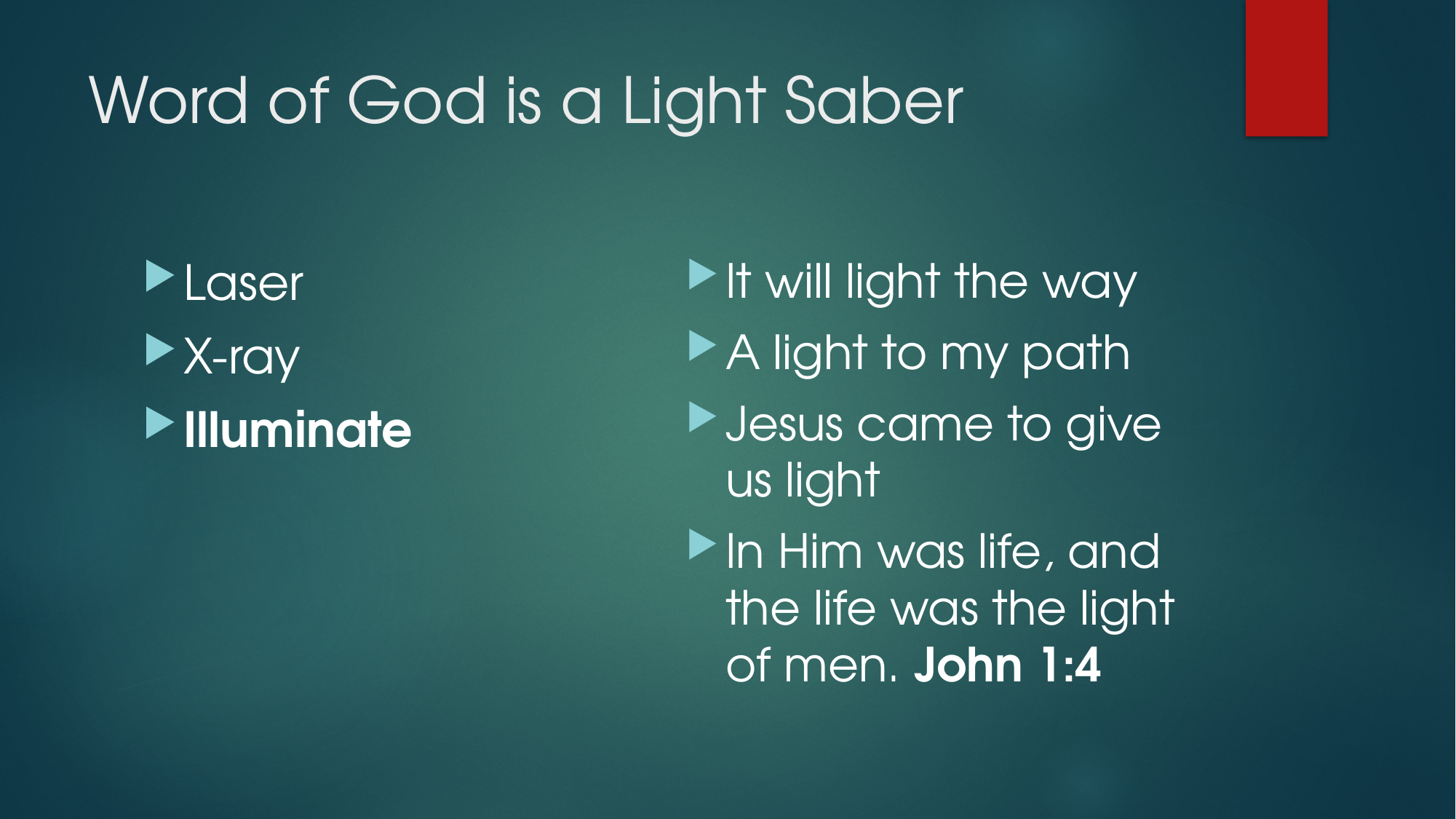

# Word of God is a Light Saber
It will light the way
A light to my path
Jesus came to give us light
In Him was life, and the life was the light of men. John 1:4

Laser
X-ray
Illuminate